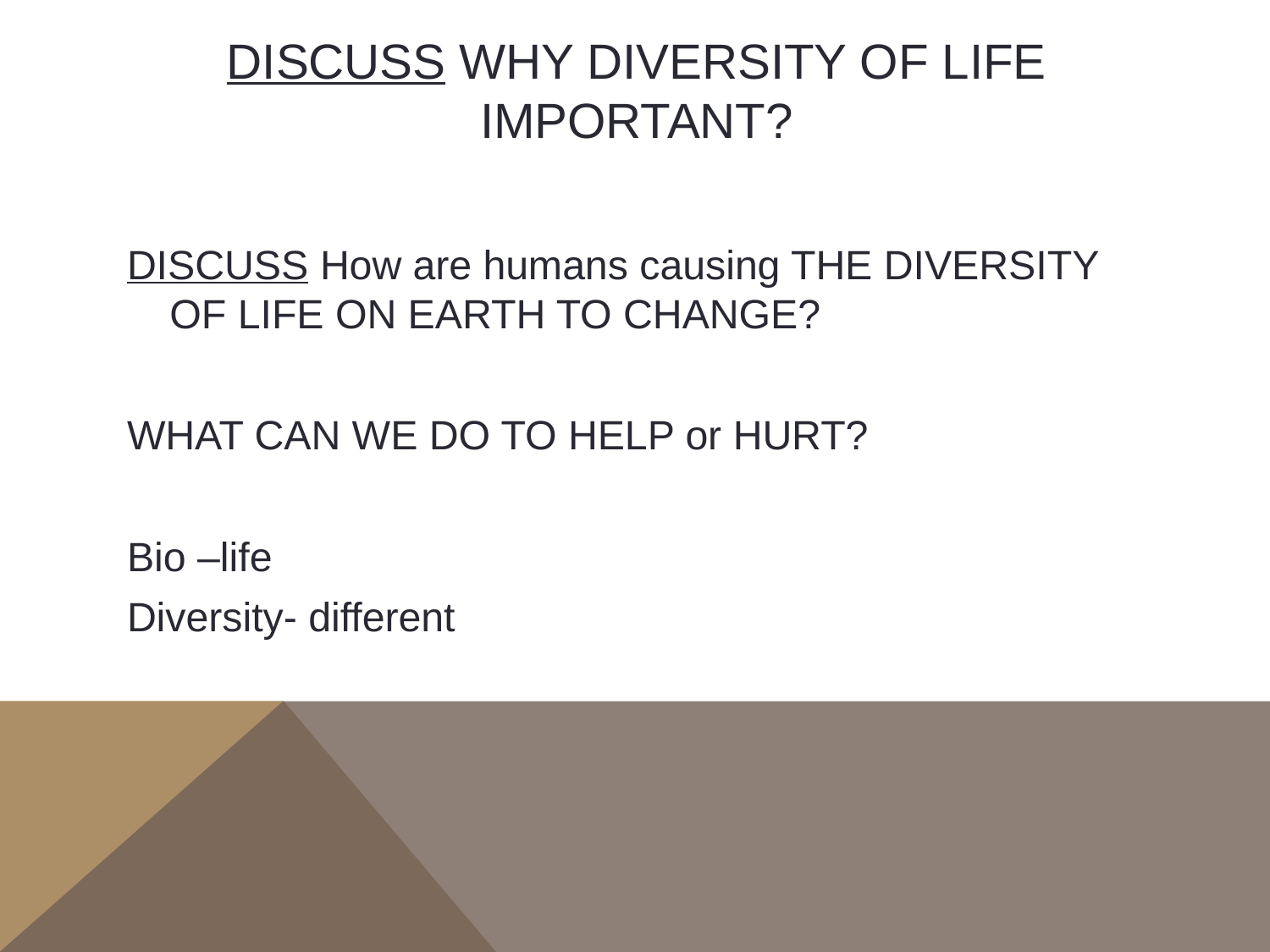

# DISCUSS wHY DIVERSITY OF LIFE IMPORTANT?

DISCUSS How are humans causing THE DIVERSITY OF LIFE ON EARTH TO CHANGE?

WHAT CAN WE DO TO HELP or HURT?

Bio –life
Diversity- different